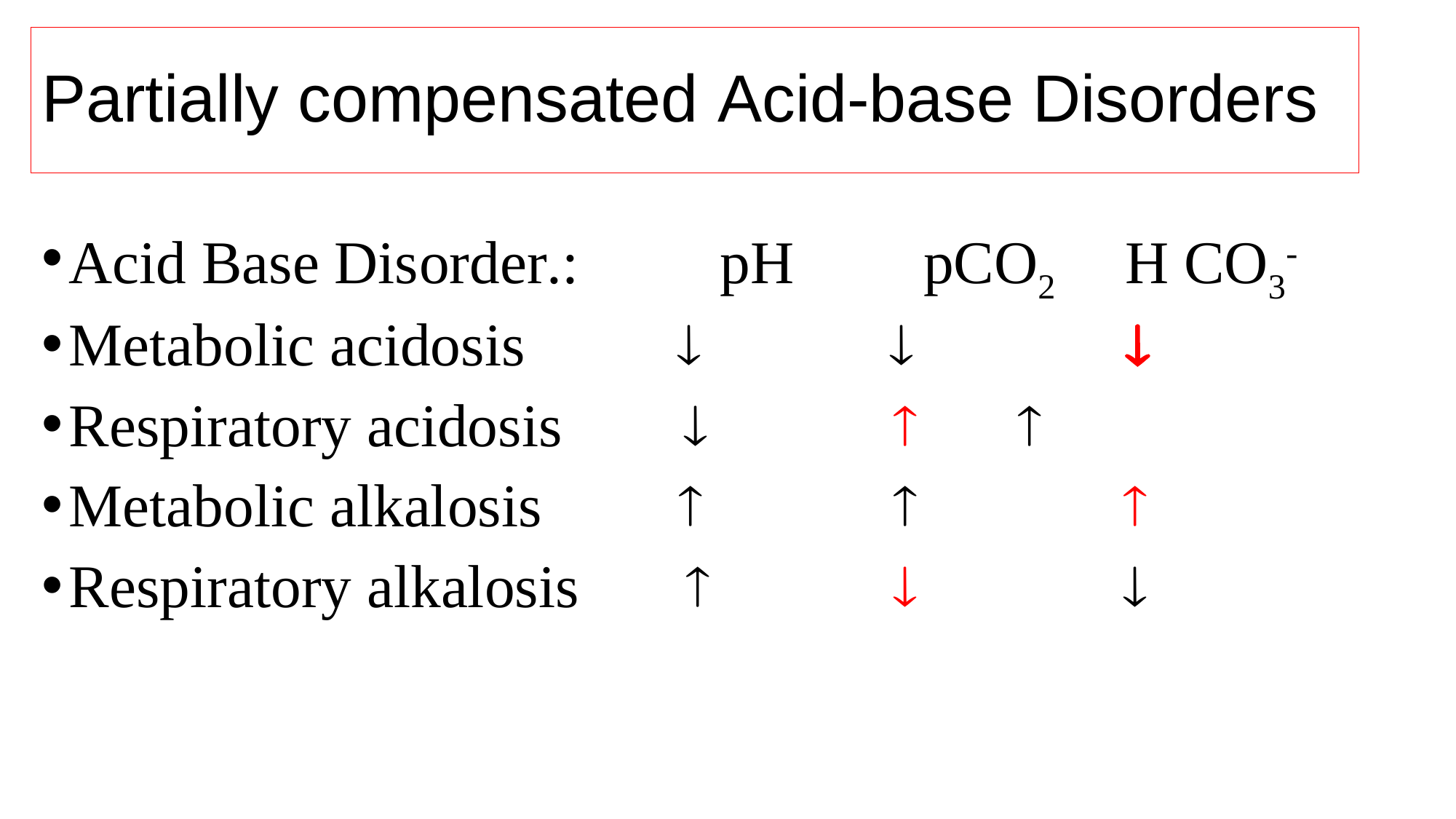

# Partially compensated Acid-base Disorders
Acid Base Disorder.:	       pH	      pCO2        H CO3-
Metabolic acidosis          ↓	           ↓              ↓
Respiratory acidosis        ↓		    ↑ 	     ↑
Metabolic alkalosis         ↑ 		    ↑	            ↑
Respiratory alkalosis       ↑		    ↓	            ↓